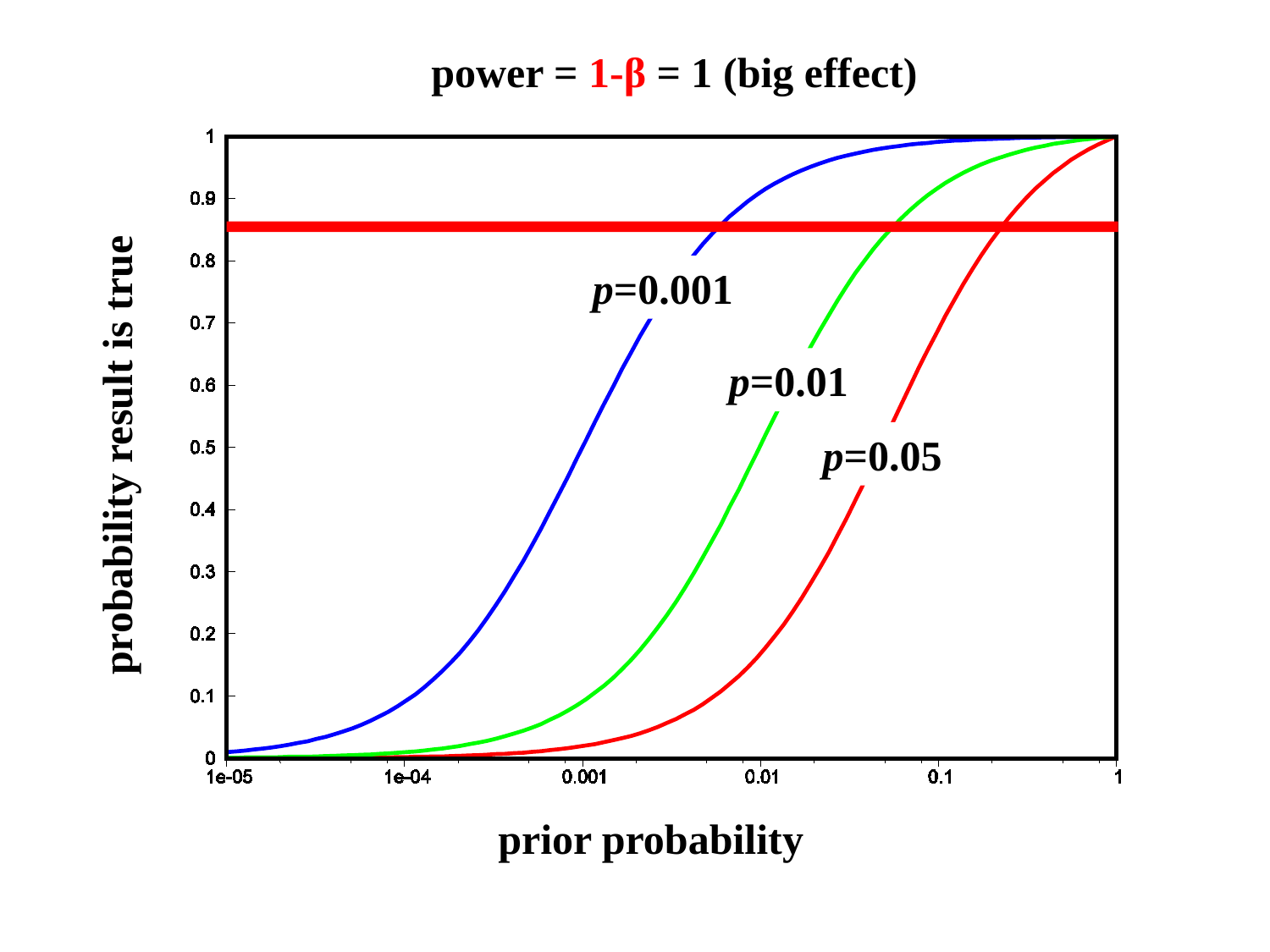

power = 1-β = 1 (big effect)

p=0.001

p=0.01

p=0.05
probability result is true

prior probability